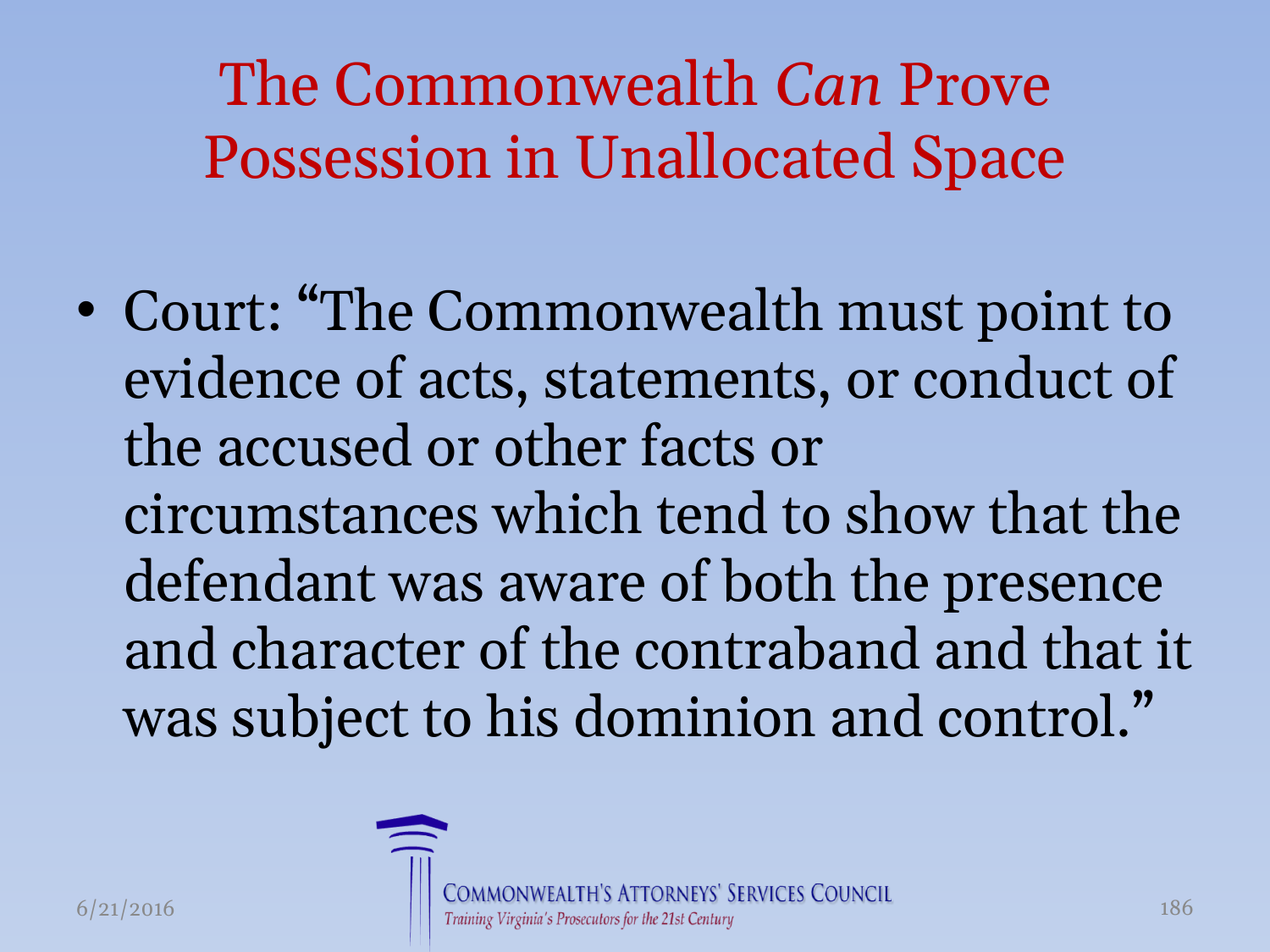

# The Commonwealth Can Prove Possession in Unallocated Space
Court: “The Commonwealth must point to evidence of acts, statements, or conduct of the accused or other facts or circumstances which tend to show that the defendant was aware of both the presence and character of the contraband and that it was subject to his dominion and control.”
6/21/2016
186